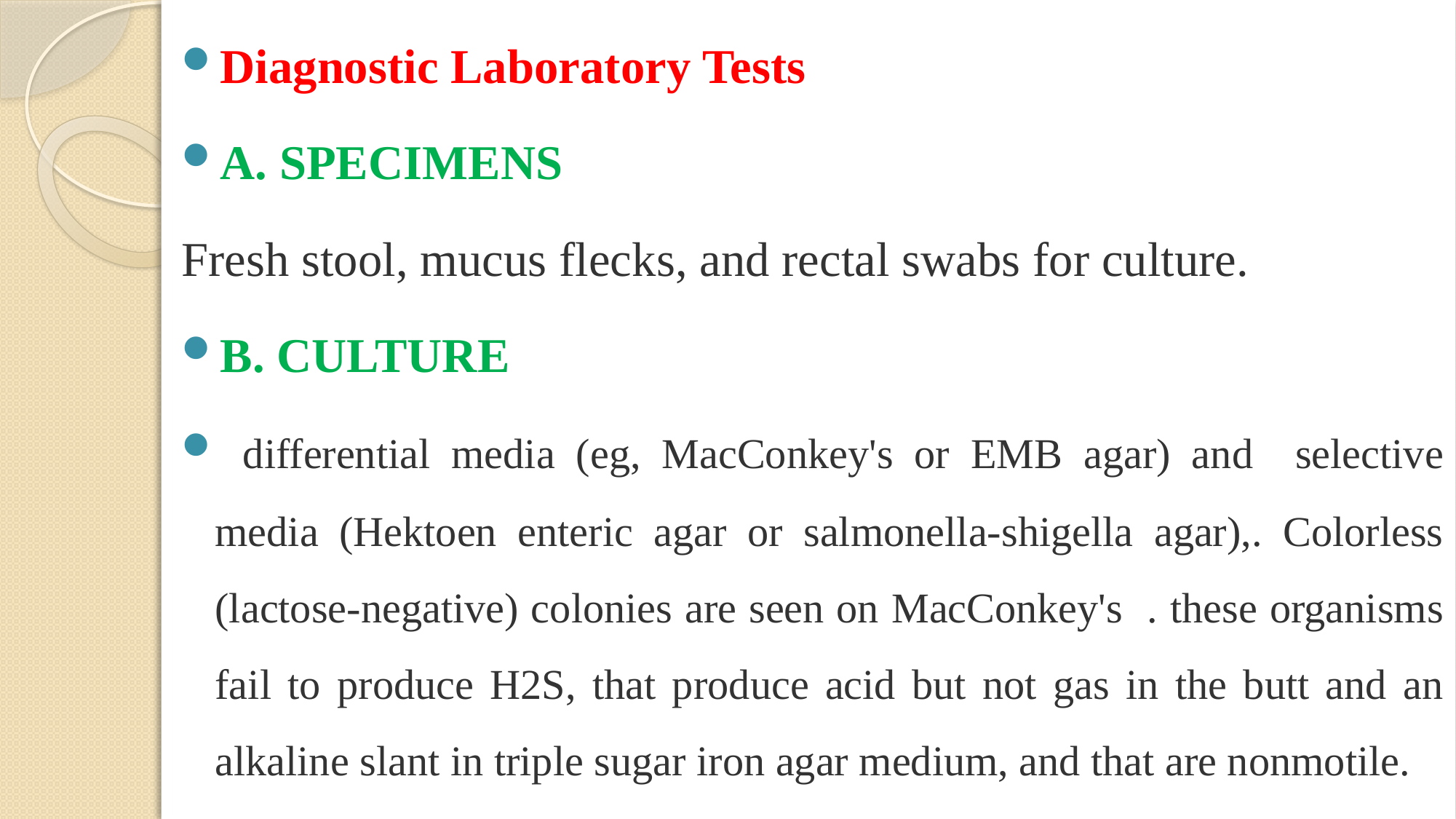

Diagnostic Laboratory Tests
A. SPECIMENS
Fresh stool, mucus flecks, and rectal swabs for culture.
B. CULTURE
 differential media (eg, MacConkey's or EMB agar) and  selective media (Hektoen enteric agar or salmonella-shigella agar),. Colorless (lactose-negative) colonies are seen on MacConkey's  . these organisms fail to produce H2S, that produce acid but not gas in the butt and an alkaline slant in triple sugar iron agar medium, and that are nonmotile.